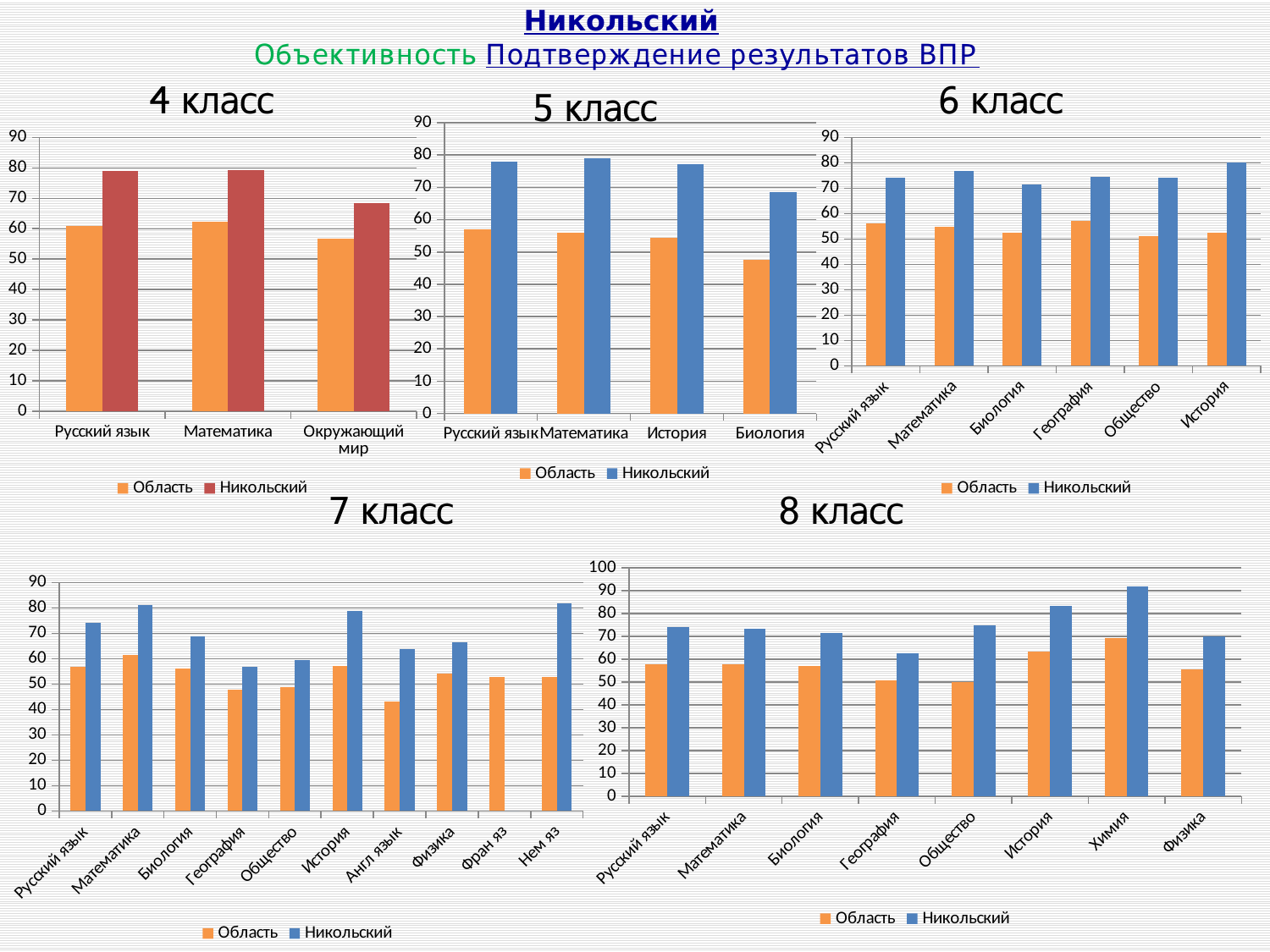

Никольский
Объективность Подтверждение результатов ВПР
4 класс
6 класс
5 класс

### Chart

| Category | Область | Никольский |
|---|---|---|
| Русский язык | 56.93 | 77.87 |
| Математика | 56.03 | 78.97 |
| История | 54.39 | 77.19 |
| Биология | 47.68 | 68.62 |

### Chart

| Category | Область | Никольский |
|---|---|---|
| Русский язык | 60.82 | 79.01 |
| Математика | 62.18 | 79.35 |
| Окружающий мир | 56.64 | 68.42 |

### Chart

| Category | Область | Никольский |
|---|---|---|
| Русский язык | 56.26 | 74.07 |
| Математика | 54.73 | 76.71 |
| Биология | 52.35 | 71.48 |
| География | 57.19 | 74.48 |
| Общество | 51.09 | 74.17 |
| История | 52.35 | 80.16 |
7 класс
8 класс

### Chart

| Category | Область | Никольский |
|---|---|---|
| Русский язык | 57.86 | 74.0 |
| Математика | 57.9 | 73.26 |
| Биология | 57.08 | 71.64 |
| География | 50.89 | 62.44 |
| Общество | 49.92 | 74.88 |
| История | 63.22 | 83.5 |
| Химия | 69.1 | 91.67 |
| Физика | 55.37 | 69.86 |

### Chart

| Category | Область | Никольский |
|---|---|---|
| Русский язык | 56.67 | 74.25 |
| Математика | 61.32 | 81.3 |
| Биология | 56.24 | 68.9 |
| География | 47.77 | 56.82 |
| Общество | 48.89 | 59.5 |
| История | 57.21 | 78.68 |
| Англ язык | 43.26 | 63.86 |
| Физика | 54.31 | 66.37 |
| Фран яз | 52.94 | 0.0 |
| Нем яз | 52.87 | 81.82 |